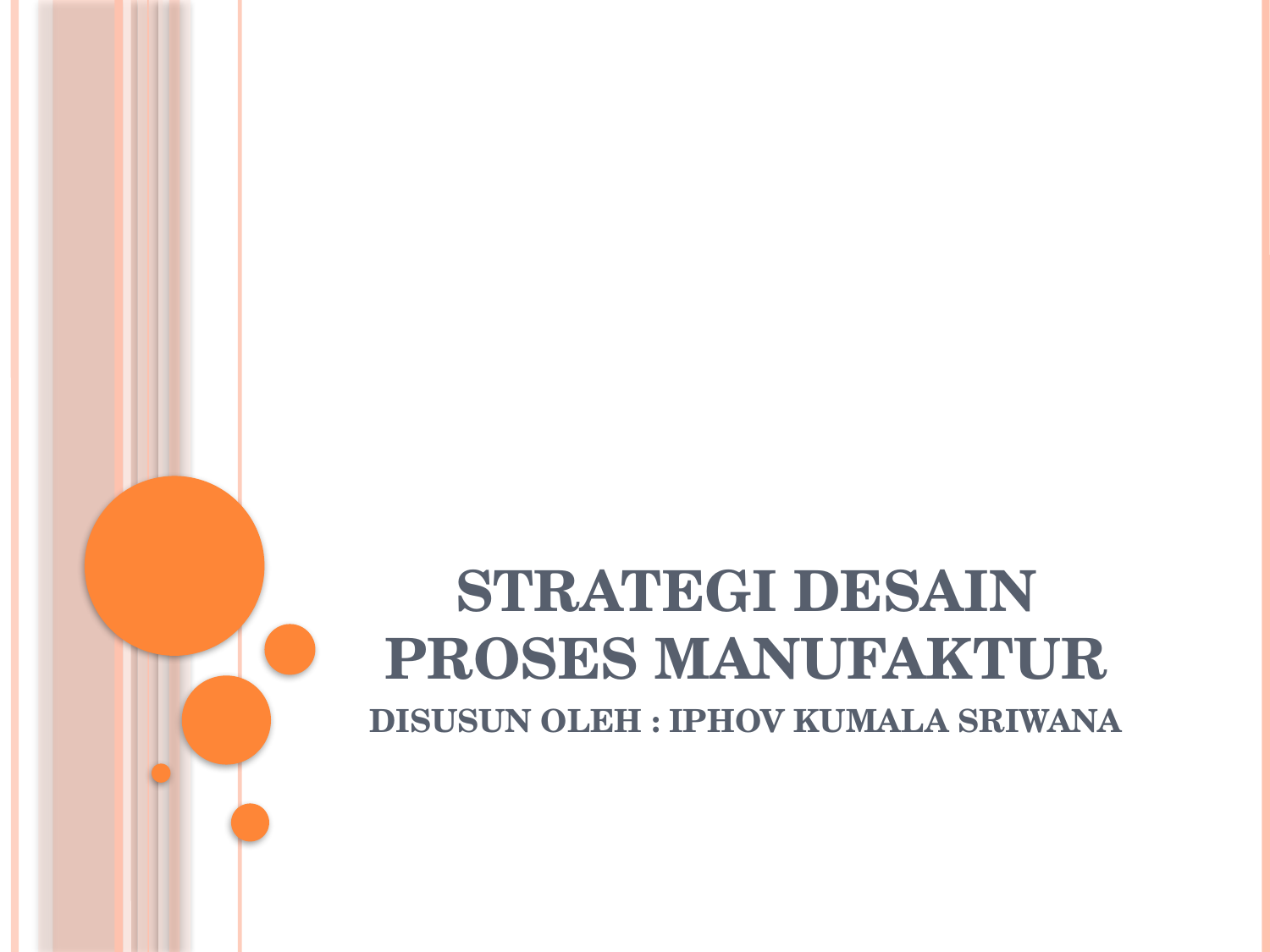

# strategi desain proses manufaktur
DISUSUN OLEH : IPHOV KUMALA SRIWANA